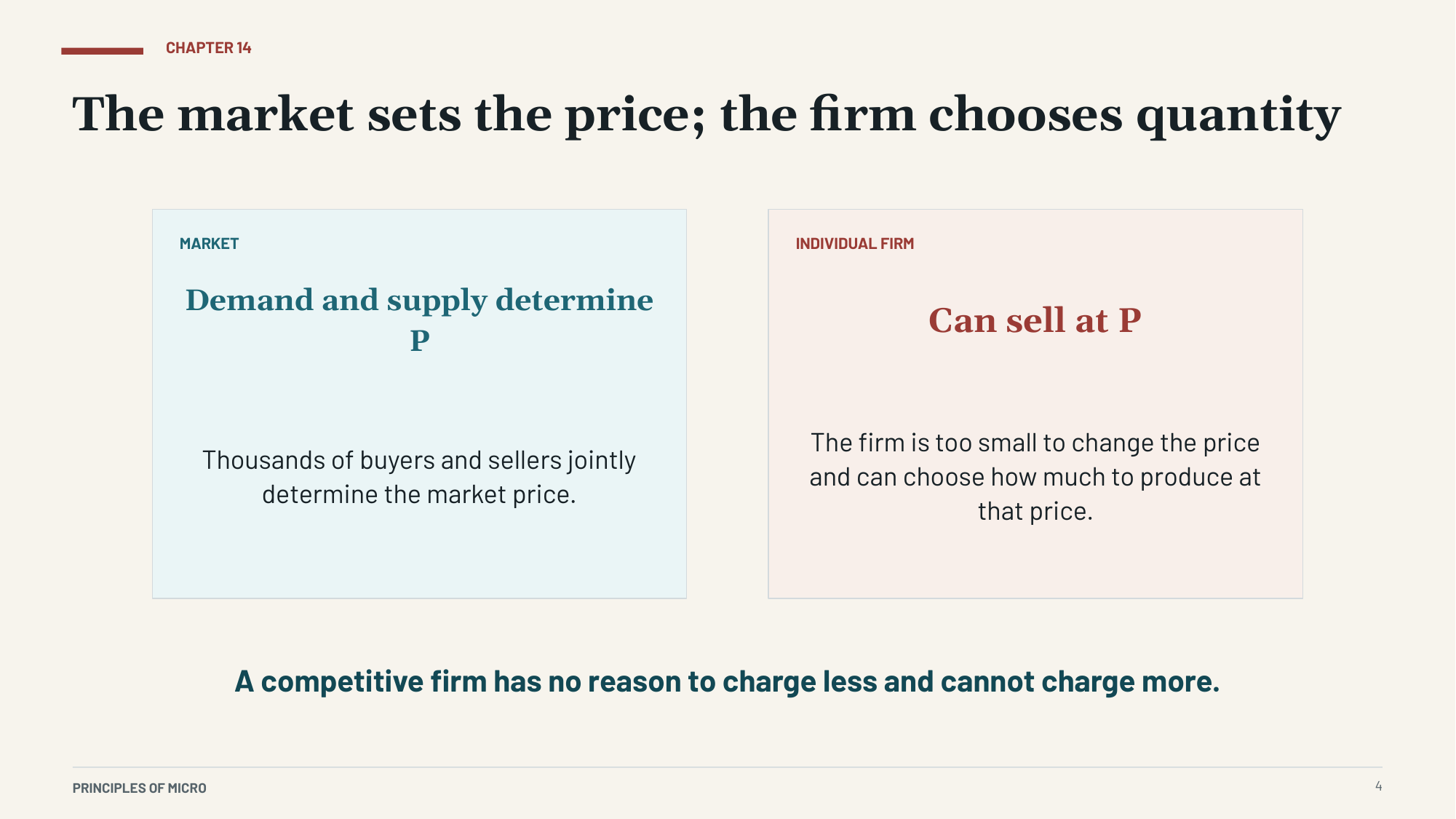

CHAPTER 14

The market sets the price; the firm chooses quantity

MARKET
INDIVIDUAL FIRM
Demand and supply determine P
Can sell at P
Thousands of buyers and sellers jointly determine the market price.
The firm is too small to change the price and can choose how much to produce at that price.
A competitive firm has no reason to charge less and cannot charge more.

4
PRINCIPLES OF MICRO